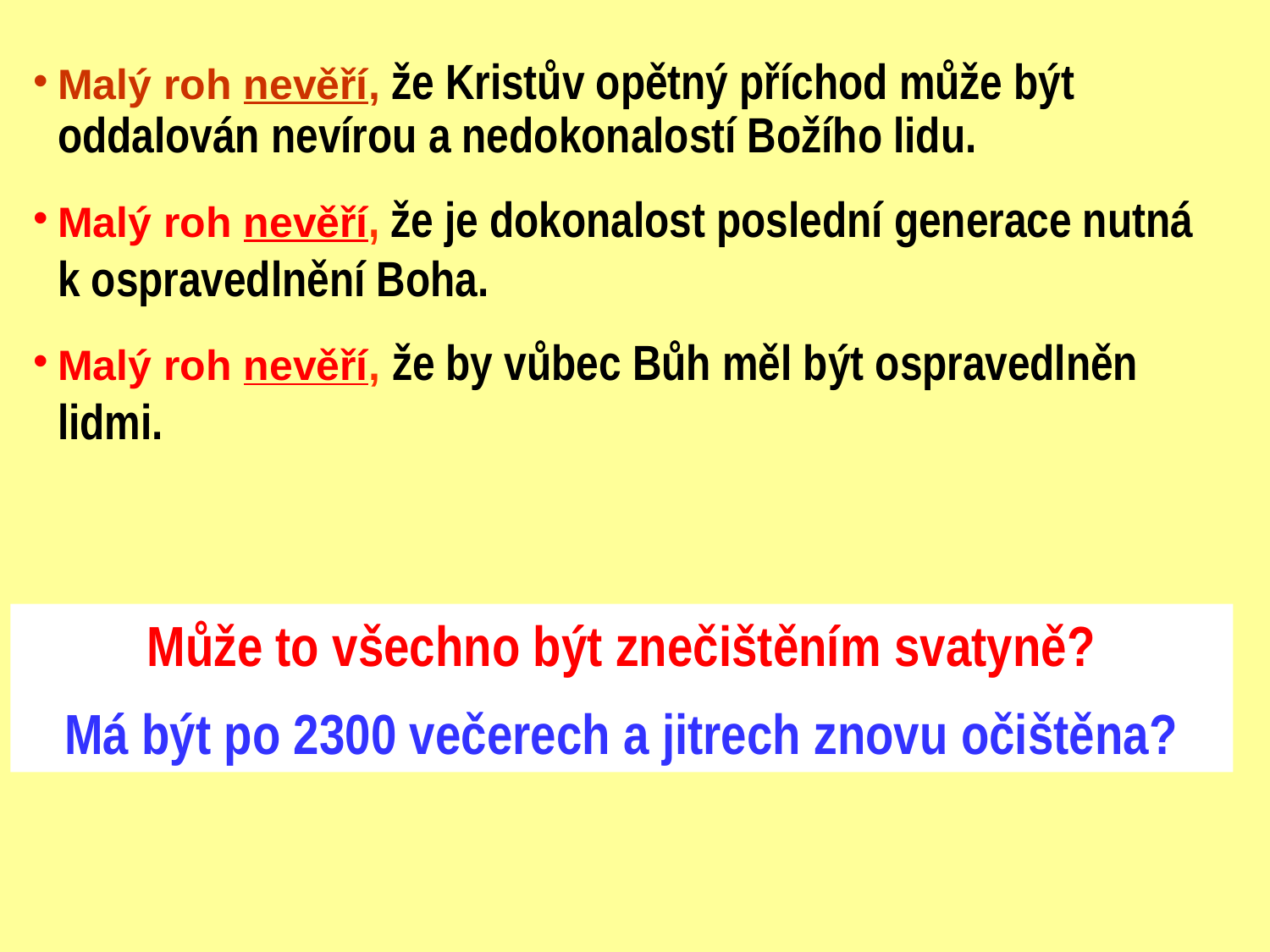

Malý roh nevěří, že Kristův opětný příchod může být  oddalován nevírou a nedokonalostí Božího lidu.
Malý roh nevěří, že je dokonalost poslední generace nutná k ospravedlnění Boha.
Malý roh nevěří, že by vůbec Bůh měl být ospravedlněn lidmi.

Může to všechno být znečištěním svatyně?
Má být po 2300 večerech a jitrech znovu očištěna?